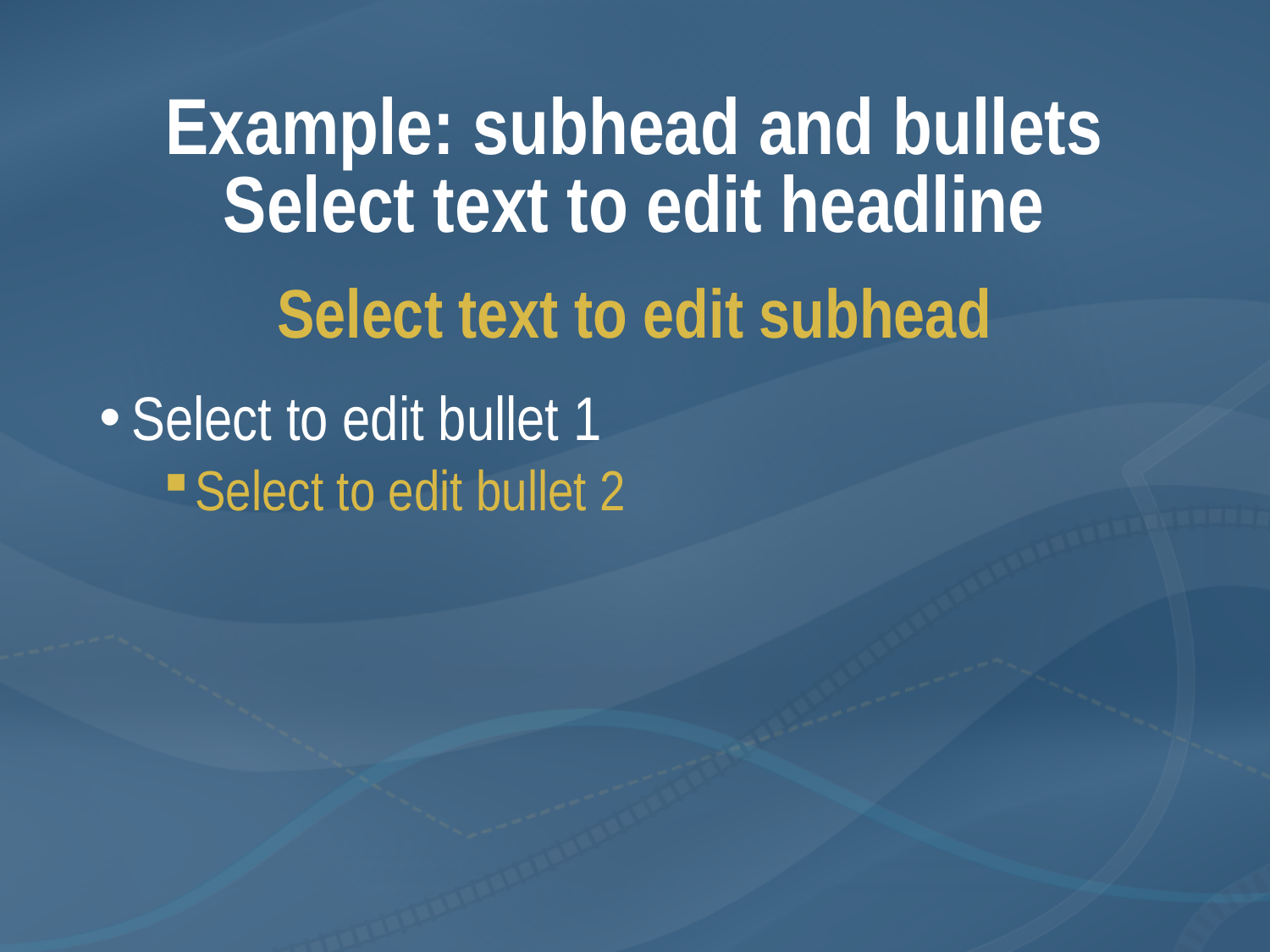

# Example: subhead and bullets Select text to edit headline
Select text to edit subhead
Select to edit bullet 1
Select to edit bullet 2